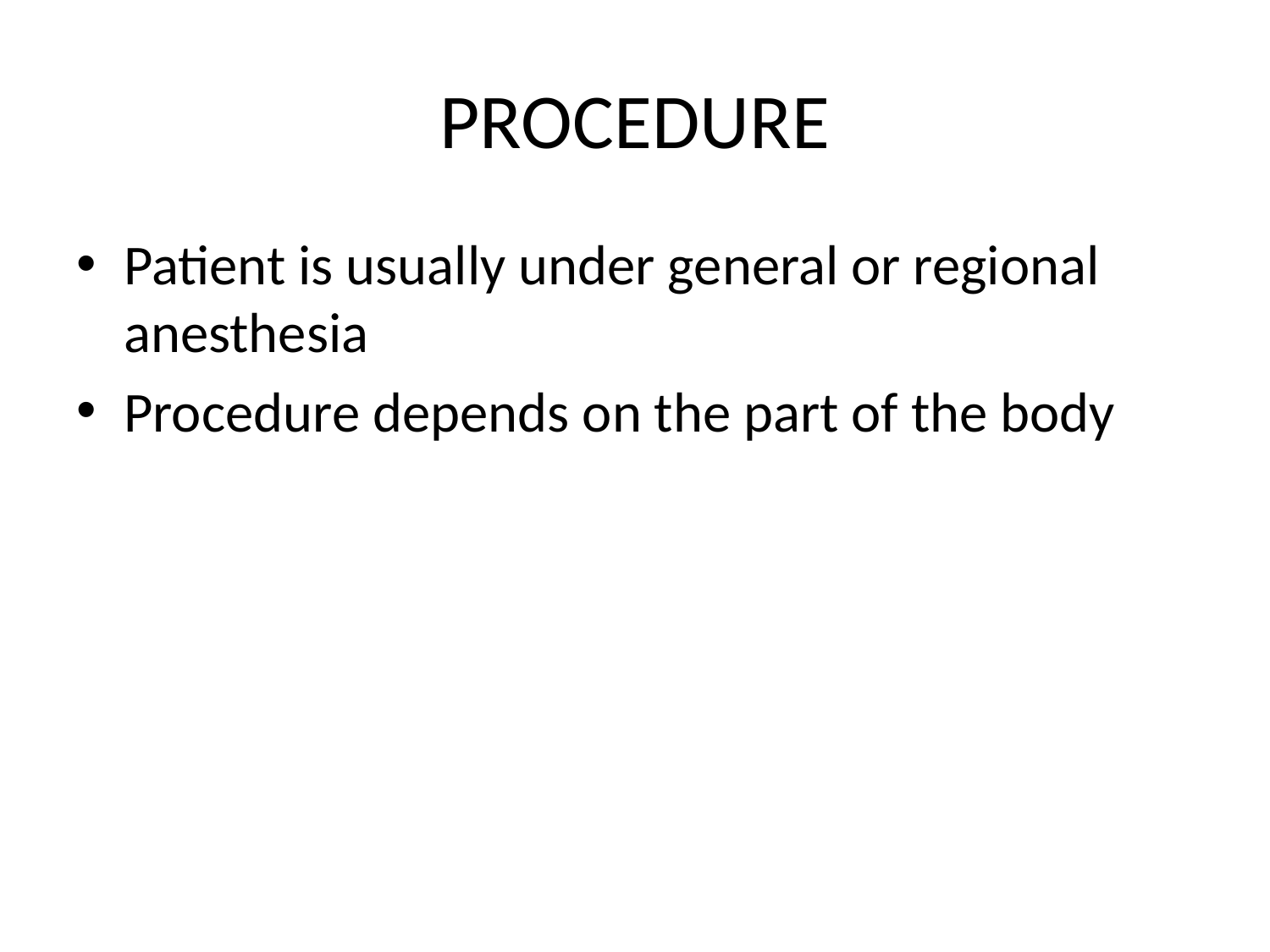

# PROCEDURE
Patient is usually under general or regional anesthesia
Procedure depends on the part of the body